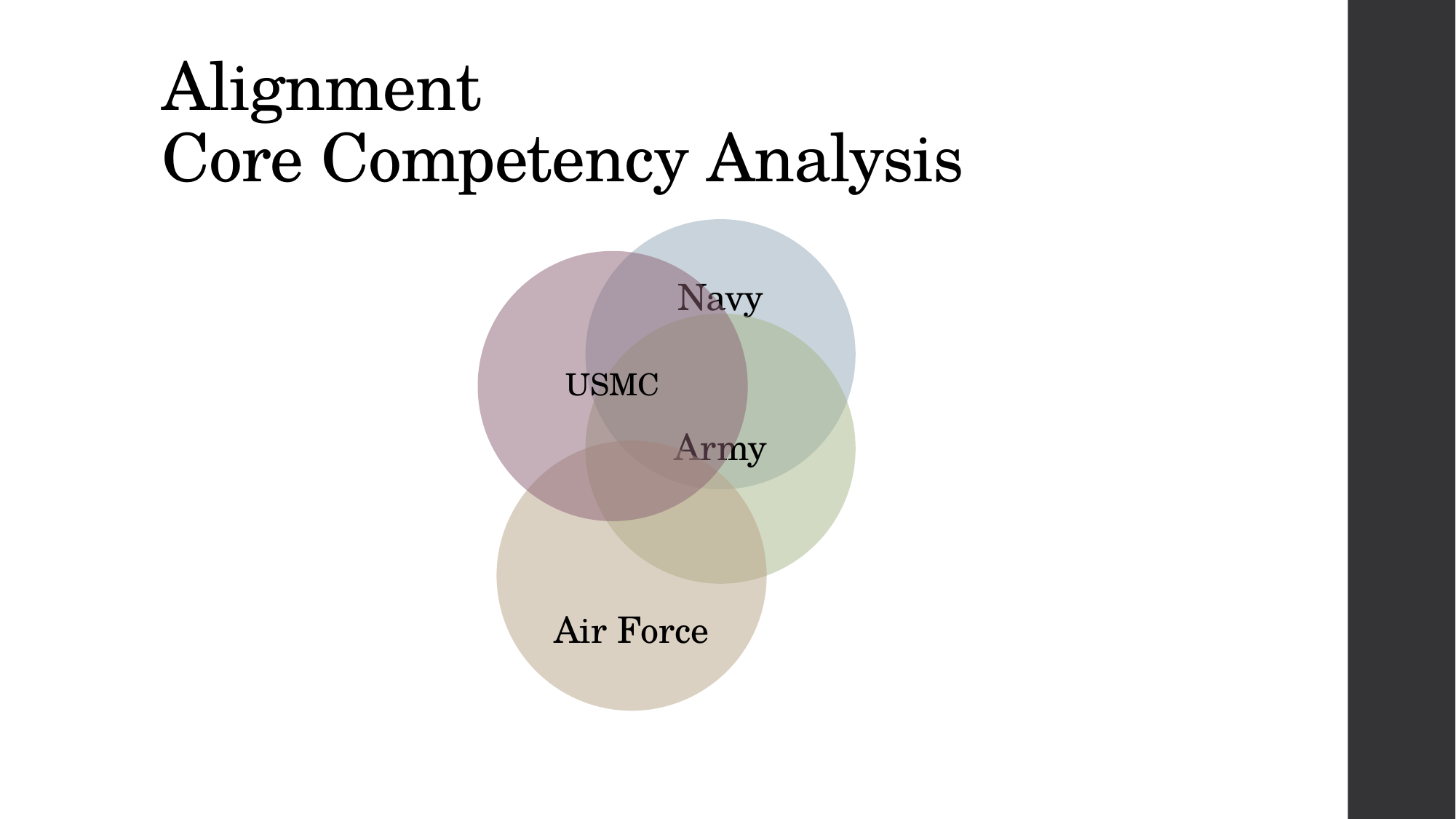

# Alignment Core Competency Analysis
Navy
Army
Air Force
USMC